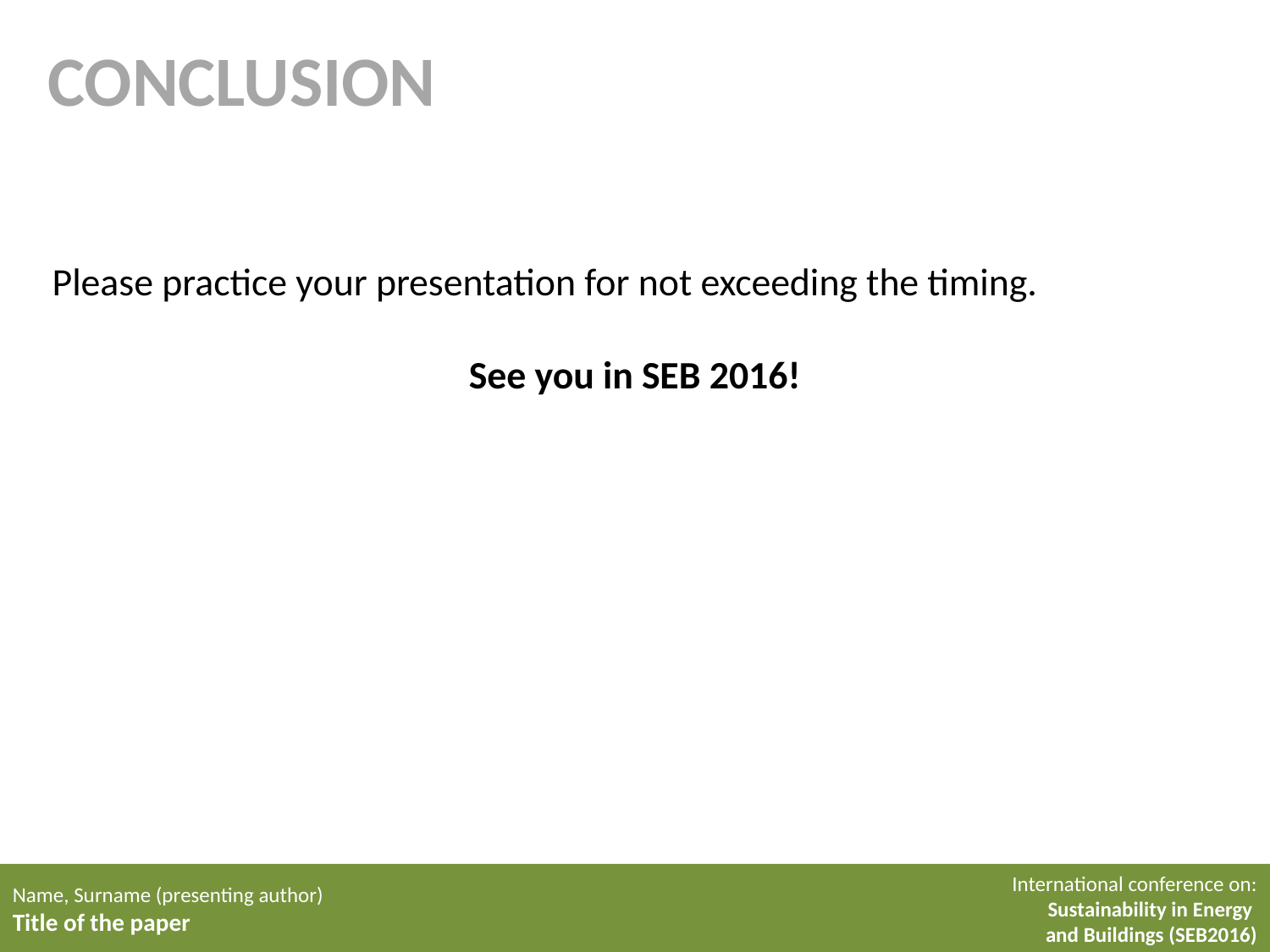

CONCLUSION
Please practice your presentation for not exceeding the timing.

See you in SEB 2016!
Name, Surname (presenting author)
Title of the paper